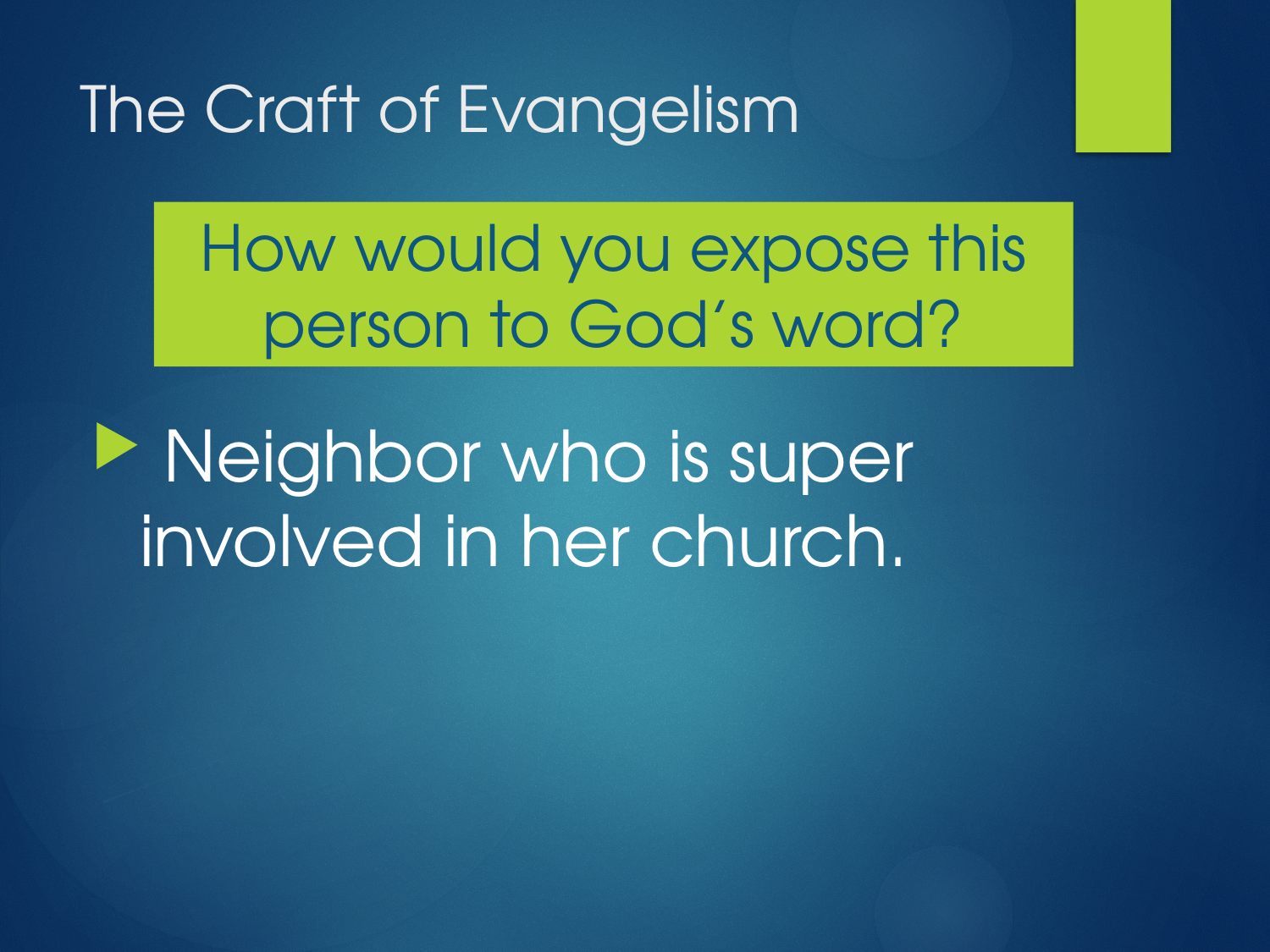

# The Craft of Evangelism
How would you expose this person to God’s word?
 Neighbor who is super involved in her church.